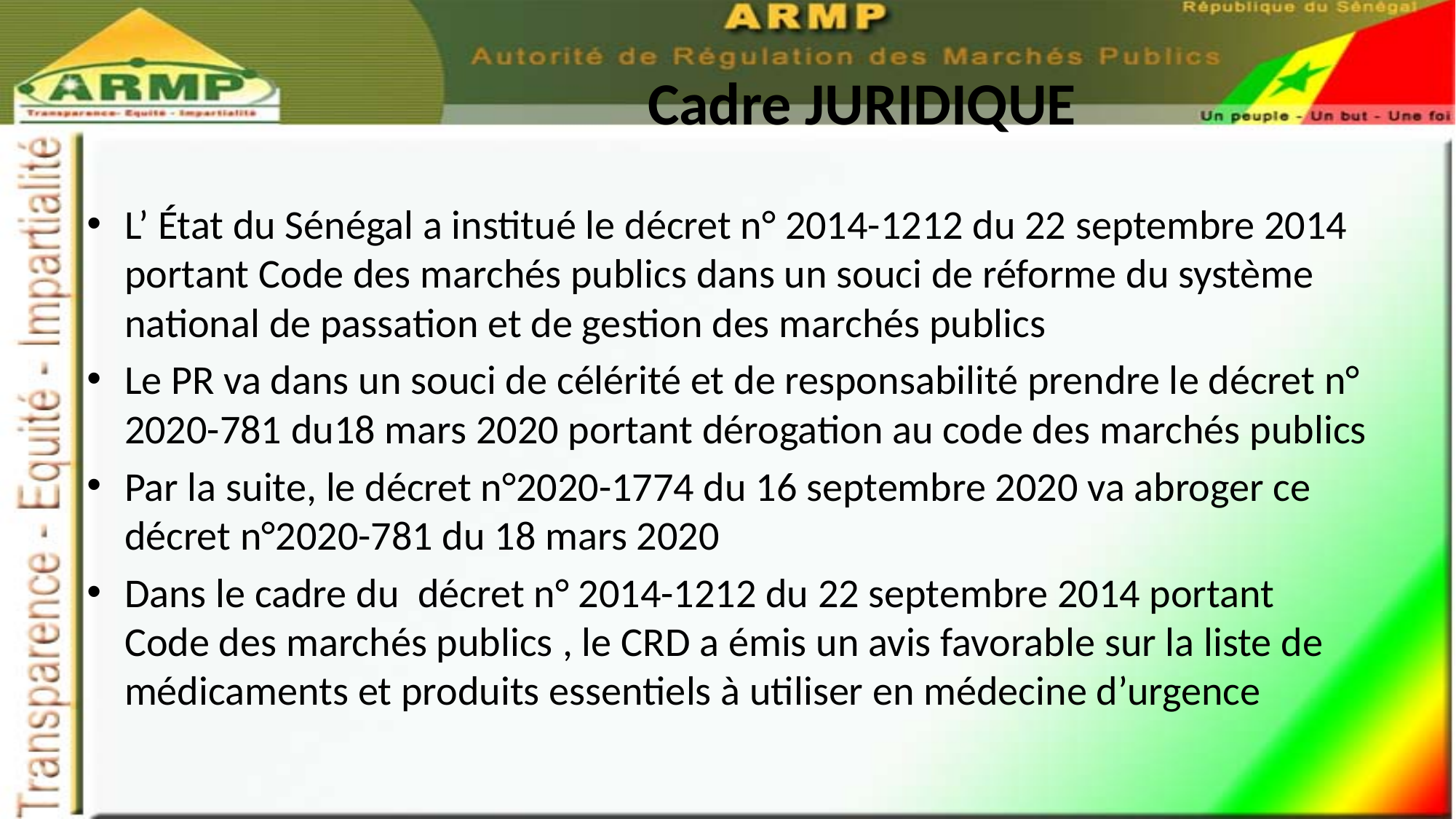

# Cadre JURIDIQUE
L’ État du Sénégal a institué le décret n° 2014-1212 du 22 septembre 2014 portant Code des marchés publics dans un souci de réforme du système national de passation et de gestion des marchés publics
Le PR va dans un souci de célérité et de responsabilité prendre le décret n° 2020-781 du18 mars 2020 portant dérogation au code des marchés publics
Par la suite, le décret n°2020-1774 du 16 septembre 2020 va abroger ce décret n°2020-781 du 18 mars 2020
Dans le cadre du  décret n° 2014-1212 du 22 septembre 2014 portant Code des marchés publics , le CRD a émis un avis favorable sur la liste de médicaments et produits essentiels à utiliser en médecine d’urgence